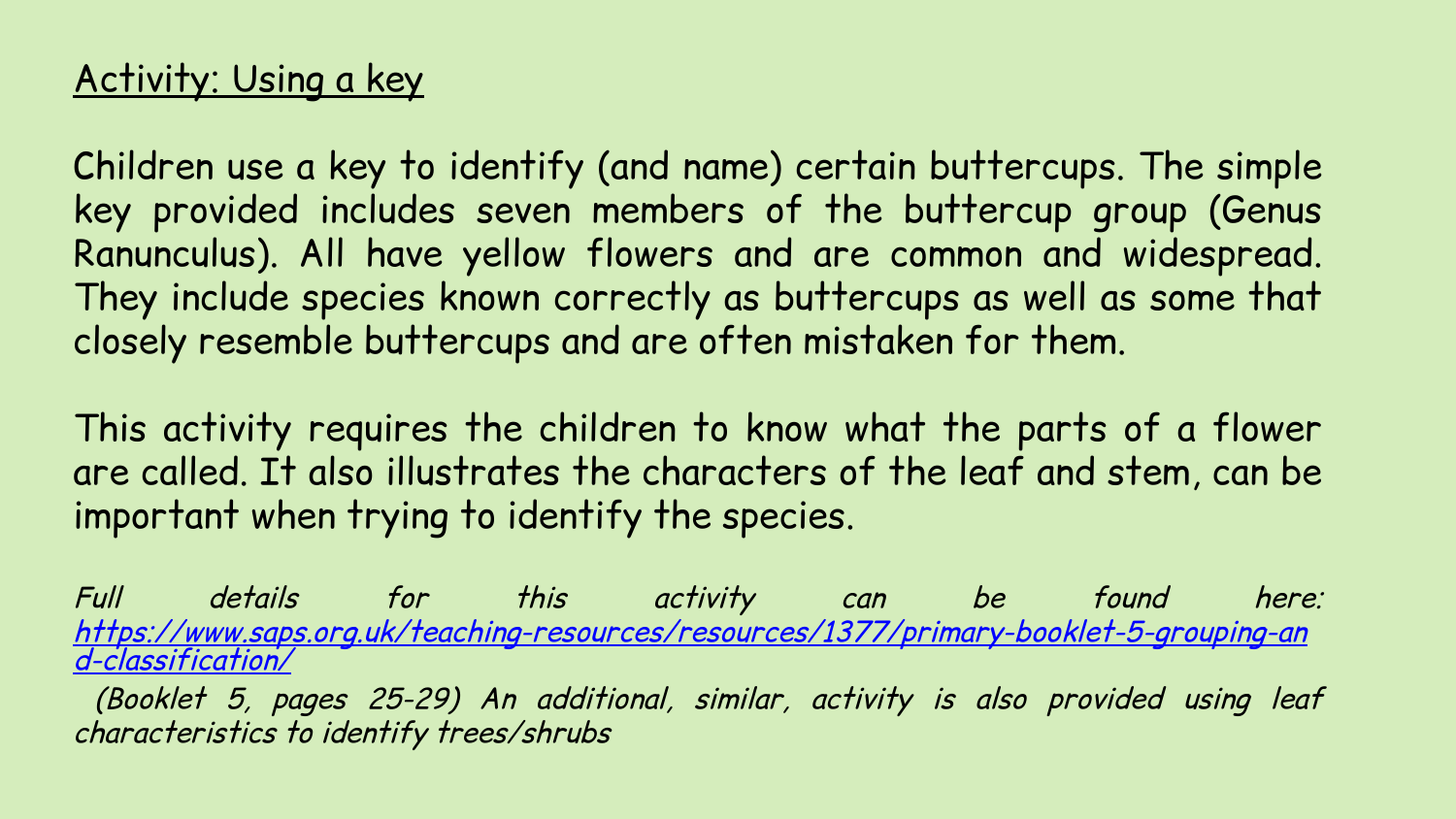

#
Activity: Using a key

Children use a key to identify (and name) certain buttercups. The simple key provided includes seven members of the buttercup group (Genus Ranunculus). All have yellow flowers and are common and widespread. They include species known correctly as buttercups as well as some that closely resemble buttercups and are often mistaken for them.

This activity requires the children to know what the parts of a flower are called. It also illustrates the characters of the leaf and stem, can be important when trying to identify the species.

Full details for this activity can be found here: https://www.saps.org.uk/teaching-resources/resources/1377/primary-booklet-5-grouping-and-classification/ (Booklet 5, pages 25-29) An additional, similar, activity is also provided using leaf characteristics to identify trees/shrubs